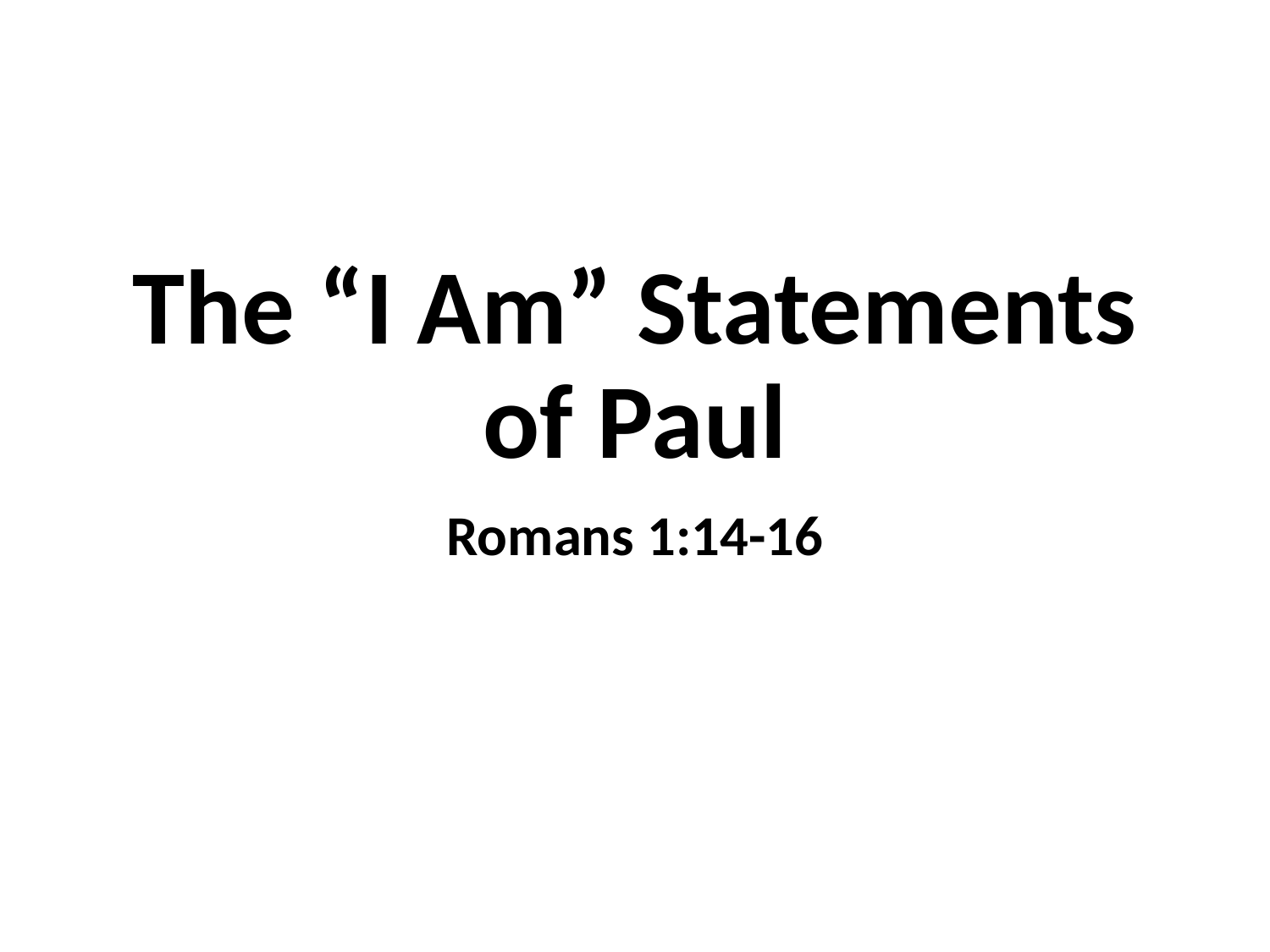

# The “I Am” Statements of Paul
Romans 1:14-16